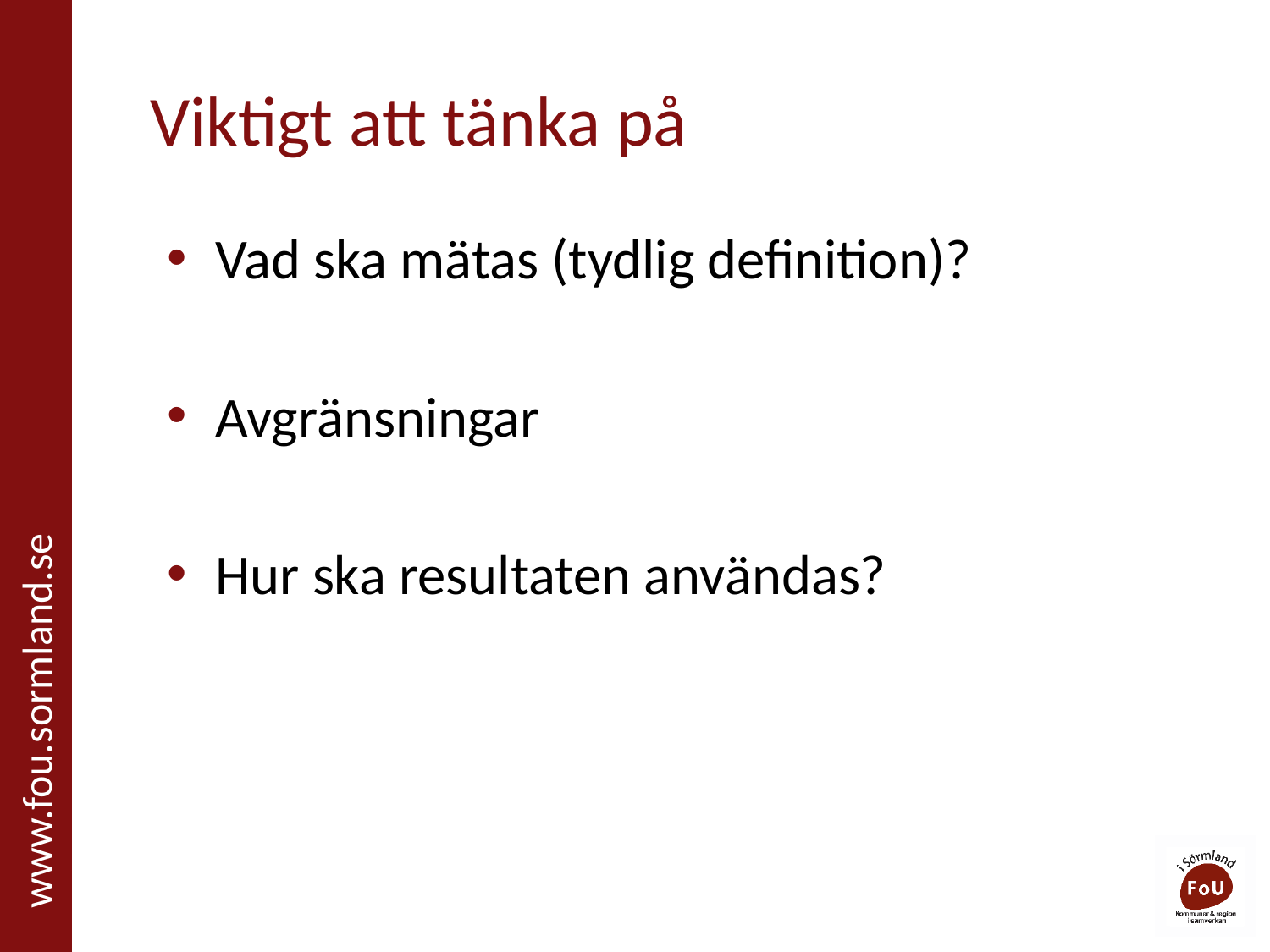

# Viktigt att tänka på
Vad ska mätas (tydlig definition)?

Avgränsningar

Hur ska resultaten användas?